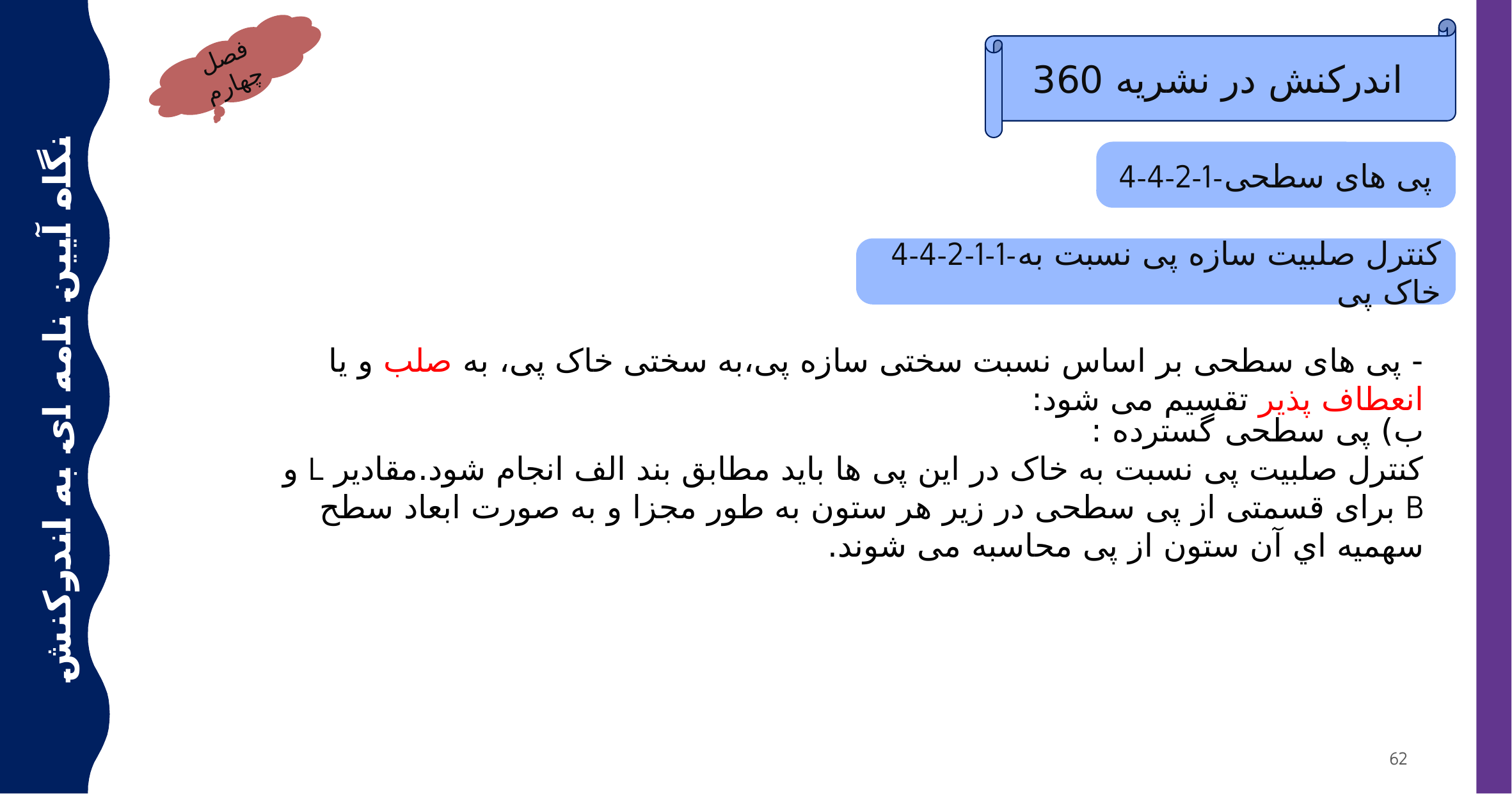

اندرکنش در نشریه 360
فصل چهارم
4-4-2-1-پی های سطحی
4-4-2-1-1-کنترل صلبیت سازه پی نسبت به خاک پی
- پی های سطحی بر اساس نسبت سختی سازه پی،به سختی خاک پی، به صلب و یا انعطاف پذیر تقسیم می شود:
نگاه آیین نامه ای به اندرکنش خاک سازه
ب) پی سطحی گسترده :
کنترل صلبیت پی نسبت به خاک در این پی ها باید مطابق بند الف انجام شود.مقادیر L و B برای قسمتی از پی سطحی در زیر هر ستون به طور مجزا و به صورت ابعاد سطح سهمیه اي آن ستون از پی محاسبه می شوند.
62